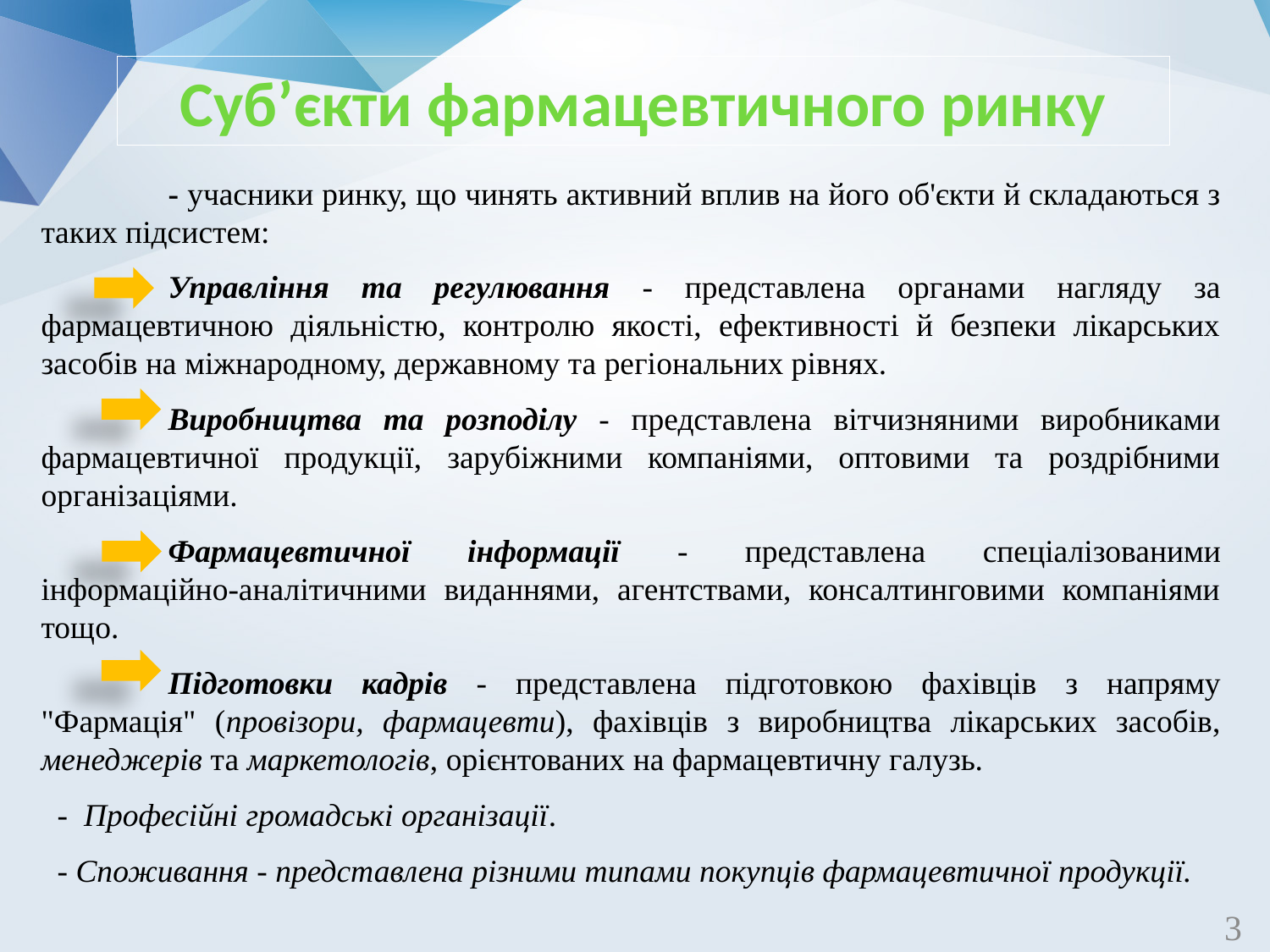

Суб’єкти фармацевтичного ринку
	- учасники ринку, що чинять активний вплив на його об'єкти й складаються з таких підсистем:
	Управління та регулювання - представлена органами нагляду за фармацевтичною діяльністю, контролю якості, ефективності й безпеки лікарських засобів на міжнародному, державному та регіональних рівнях.
	Виробництва та розподілу - представлена вітчизняними виробниками фармацевтичної продукції, зарубіжними компаніями, оптовими та роздрібними організаціями.
	Фармацевтичної інформації - представлена спеціалізованими інформаційно-аналітичними виданнями, агентствами, консалтинговими компаніями тощо.
	Підготовки кадрів - представлена підготовкою фахівців з напряму "Фармація" (провізори, фармацевти), фахівців з виробництва лікарських засобів, менеджерів та маркетологів, орієнтованих на фармацевтичну галузь.
  -  Професійні громадські організації.
  - Споживання - представлена різними типами покупців фармацевтичної продукції.

3